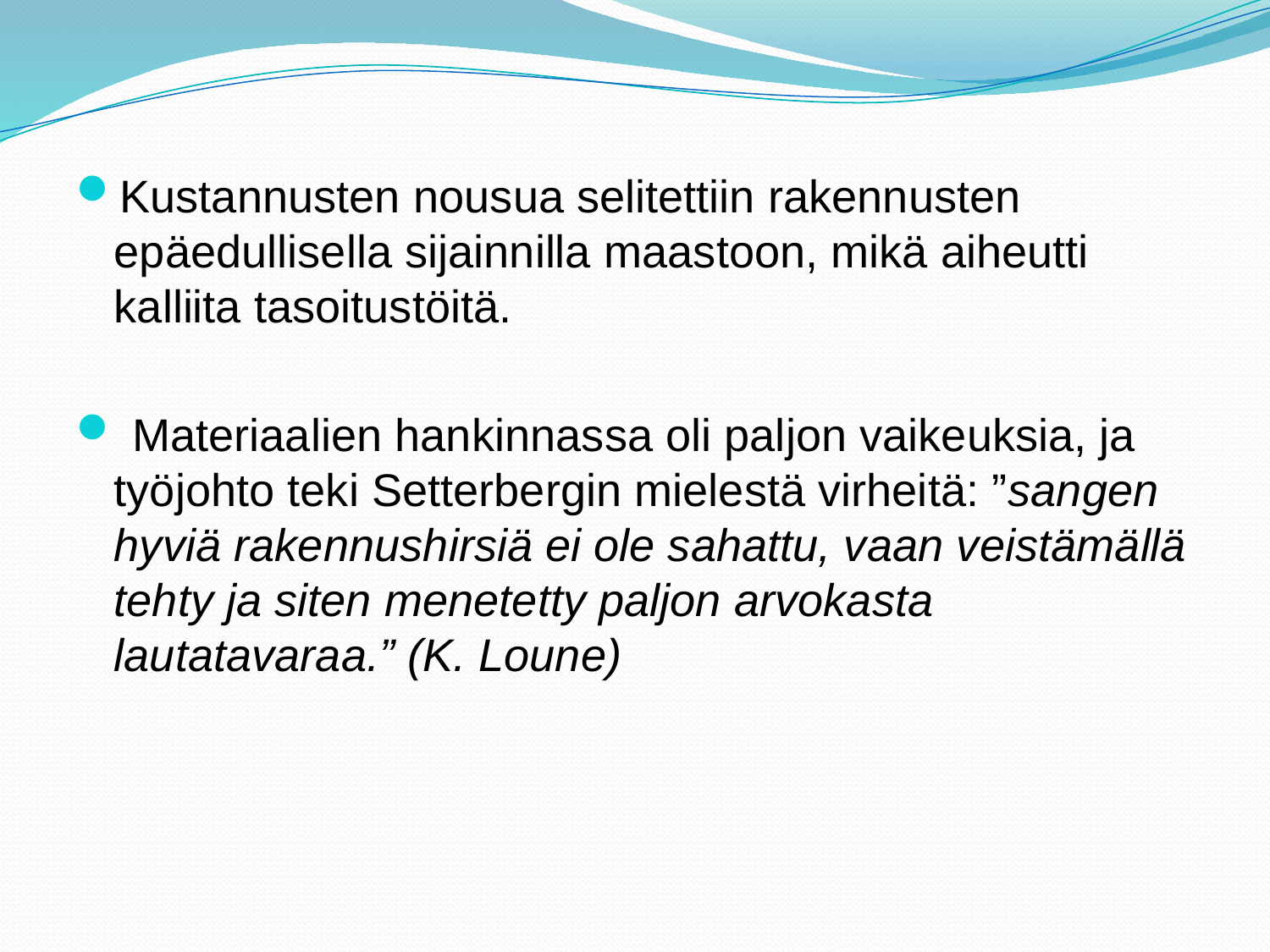

Kustannusten nousua selitettiin rakennusten epäedullisella sijainnilla maastoon, mikä aiheutti kalliita tasoitustöitä.

 Materiaalien hankinnassa oli paljon vaikeuksia, ja työjohto teki Setterbergin mielestä virheitä: ”sangen hyviä rakennushirsiä ei ole sahattu, vaan veistämällä tehty ja siten menetetty paljon arvokasta lautatavaraa.” (K. Loune)